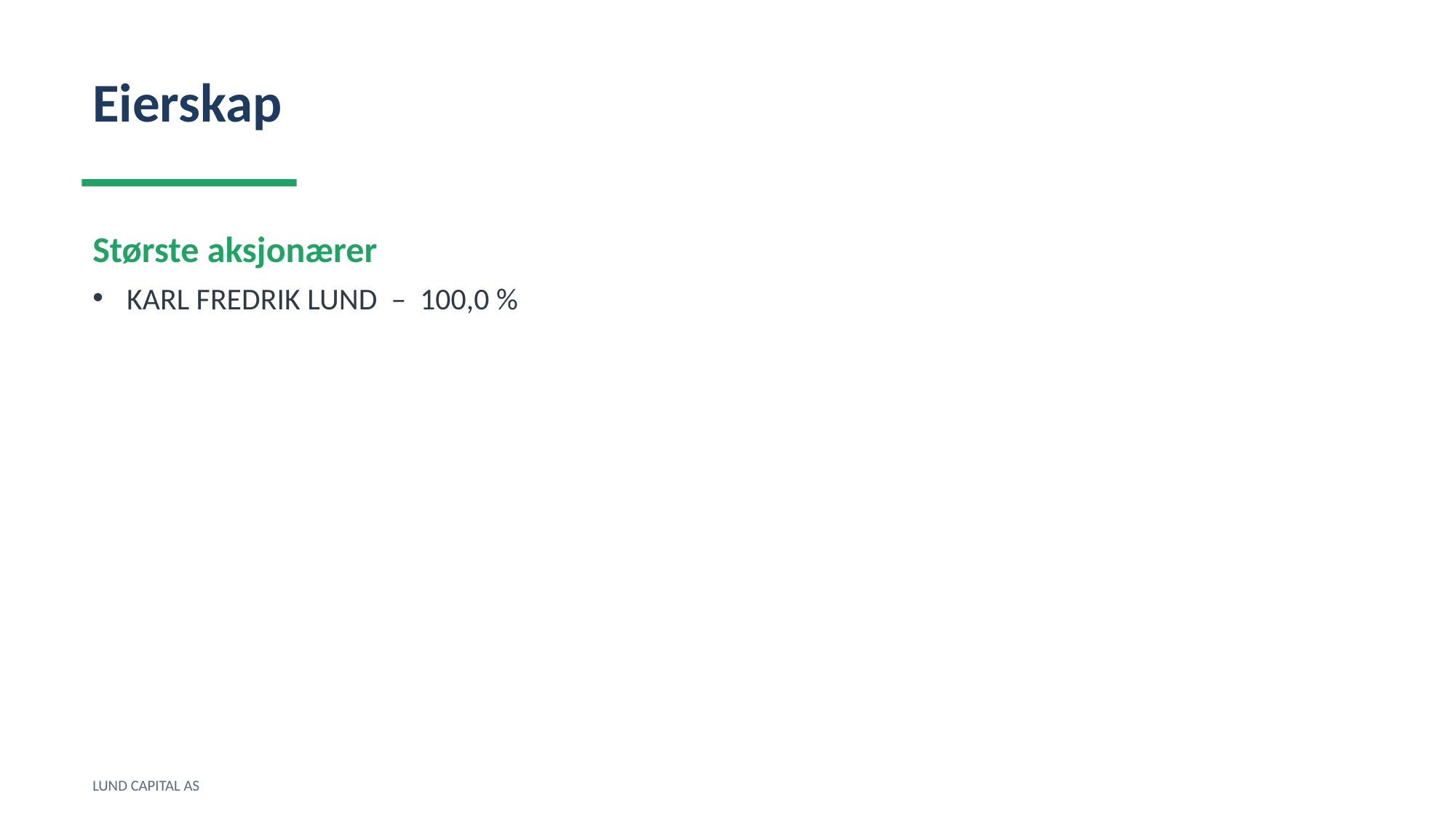

Eierskap

Største aksjonærer
KARL FREDRIK LUND  –  100,0 %
LUND CAPITAL AS